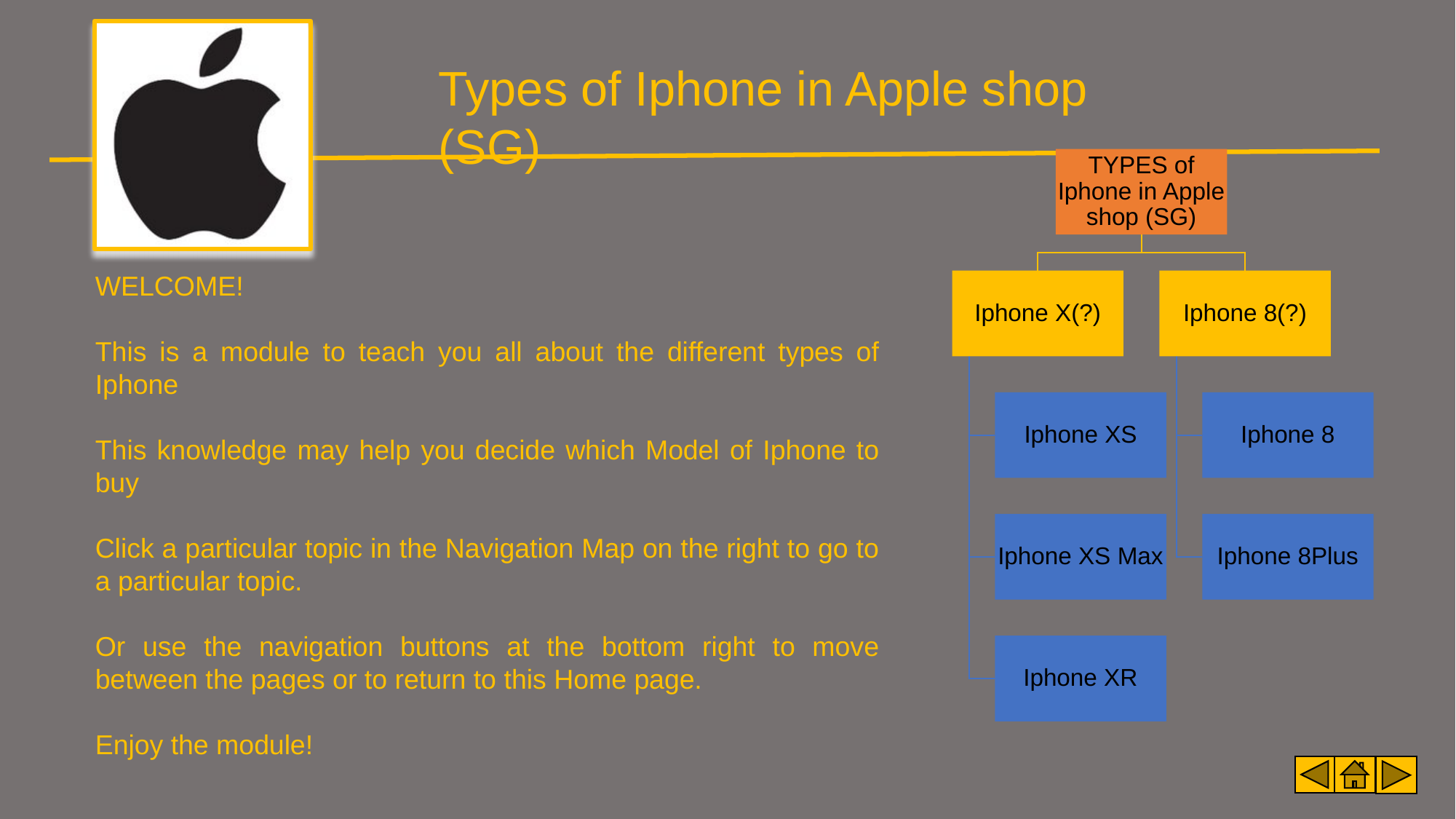

TYPES of Iphone in Apple shop (SG)
Iphone X(?)
Iphone XS
Iphone XS Max
Iphone XR
Iphone 8(?)
Iphone 8
Iphone 8Plus
WELCOME!

This is a module to teach you all about the different types of Iphone

This knowledge may help you decide which Model of Iphone to buy

Click a particular topic in the Navigation Map on the right to go to a particular topic.

Or use the navigation buttons at the bottom right to move between the pages or to return to this Home page.

Enjoy the module!